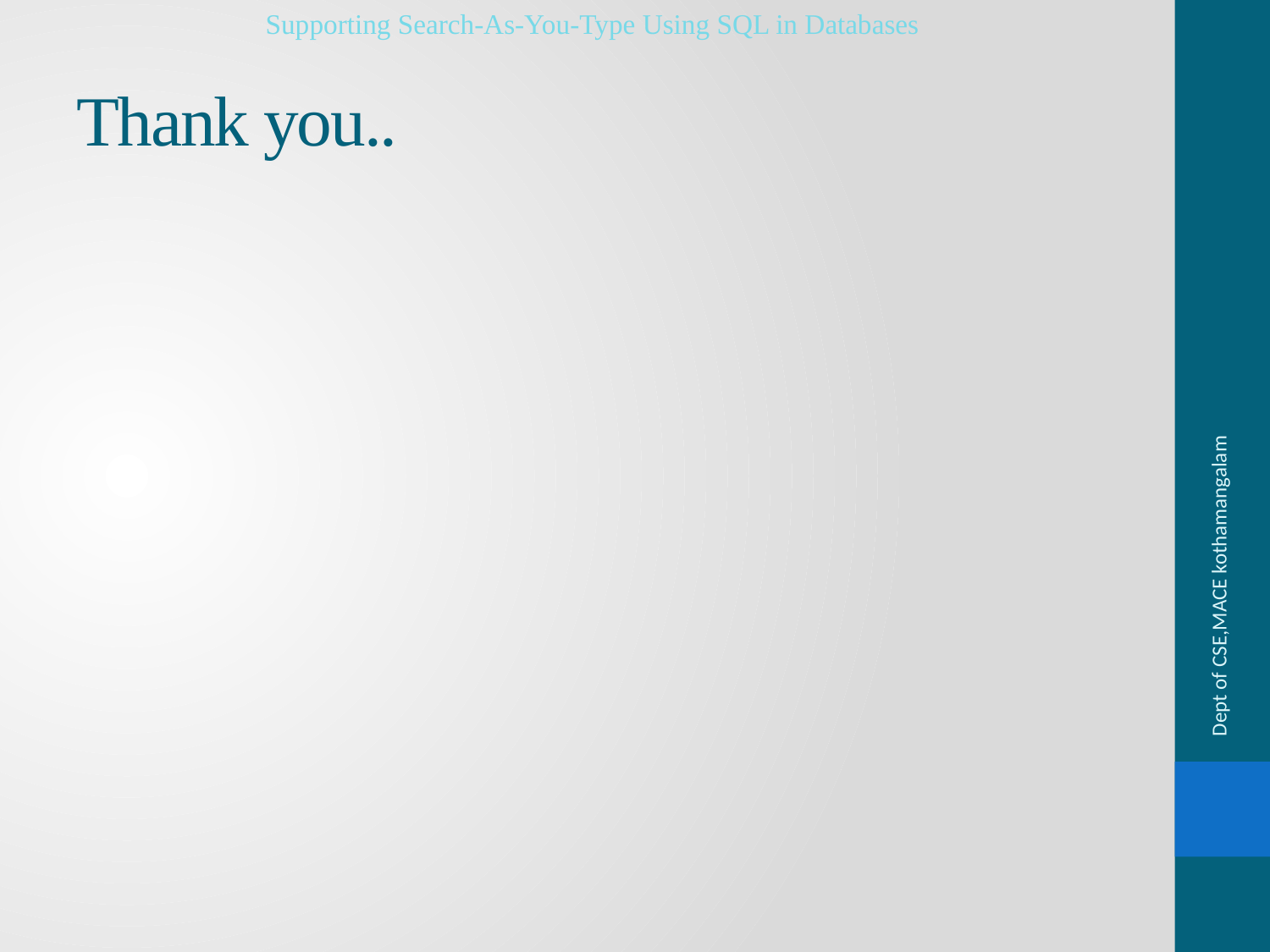

Supporting Search-As-You-Type Using SQL in Databases
# Thank you..

Dept of CSE,MACE kothamangalam